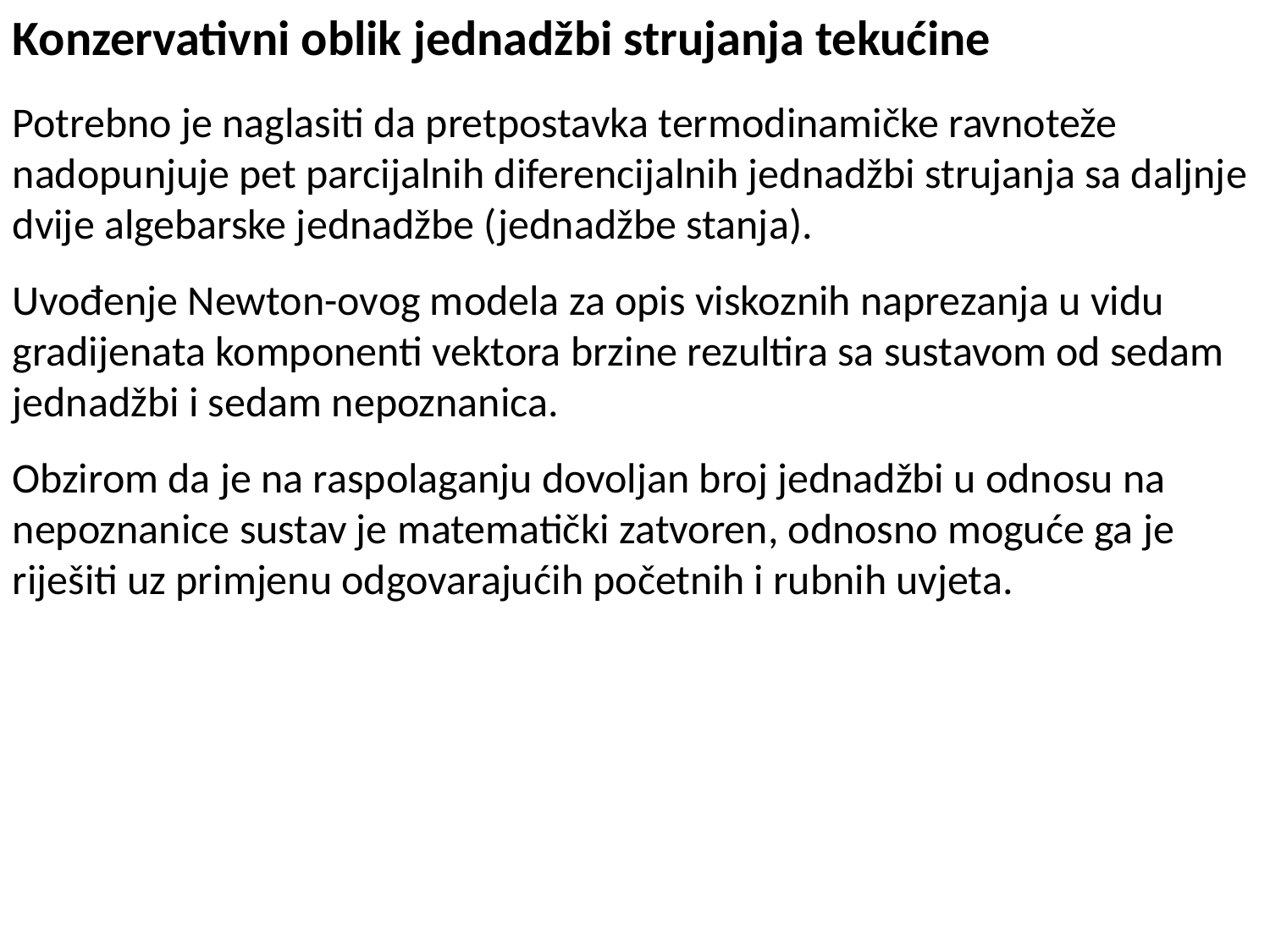

Konzervativni oblik jednadžbi strujanja tekućine
Potrebno je naglasiti da pretpostavka termodinamičke ravnoteže nadopunjuje pet parcijalnih diferencijalnih jednadžbi strujanja sa daljnje dvije algebarske jednadžbe (jednadžbe stanja).

Uvođenje Newton-ovog modela za opis viskoznih naprezanja u vidu gradijenata komponenti vektora brzine rezultira sa sustavom od sedam jednadžbi i sedam nepoznanica.

Obzirom da je na raspolaganju dovoljan broj jednadžbi u odnosu na nepoznanice sustav je matematički zatvoren, odnosno moguće ga je riješiti uz primjenu odgovarajućih početnih i rubnih uvjeta.